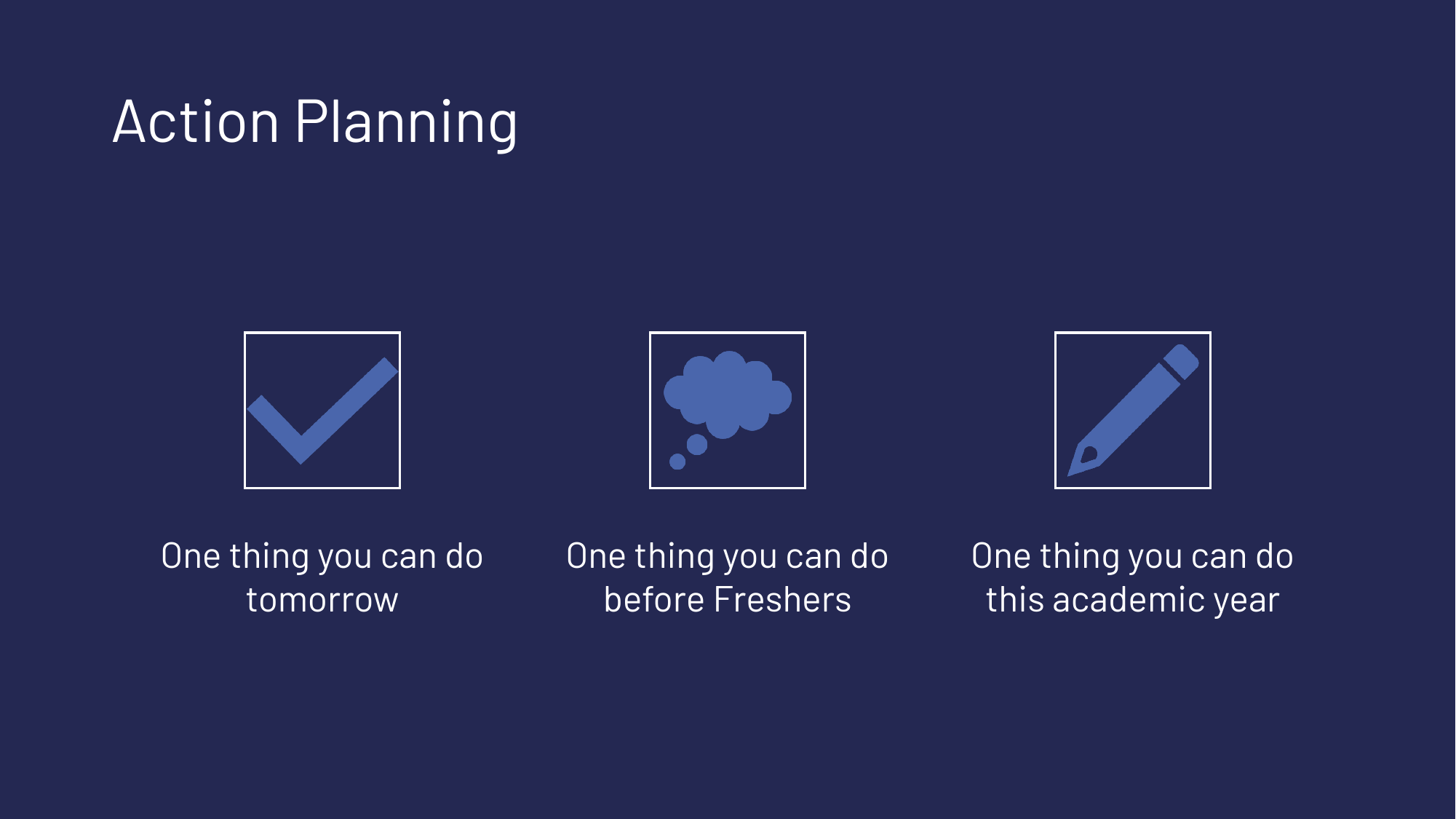

# Action Planning
One thing you can do tomorrow
One thing you can do before Freshers
One thing you can do this academic year